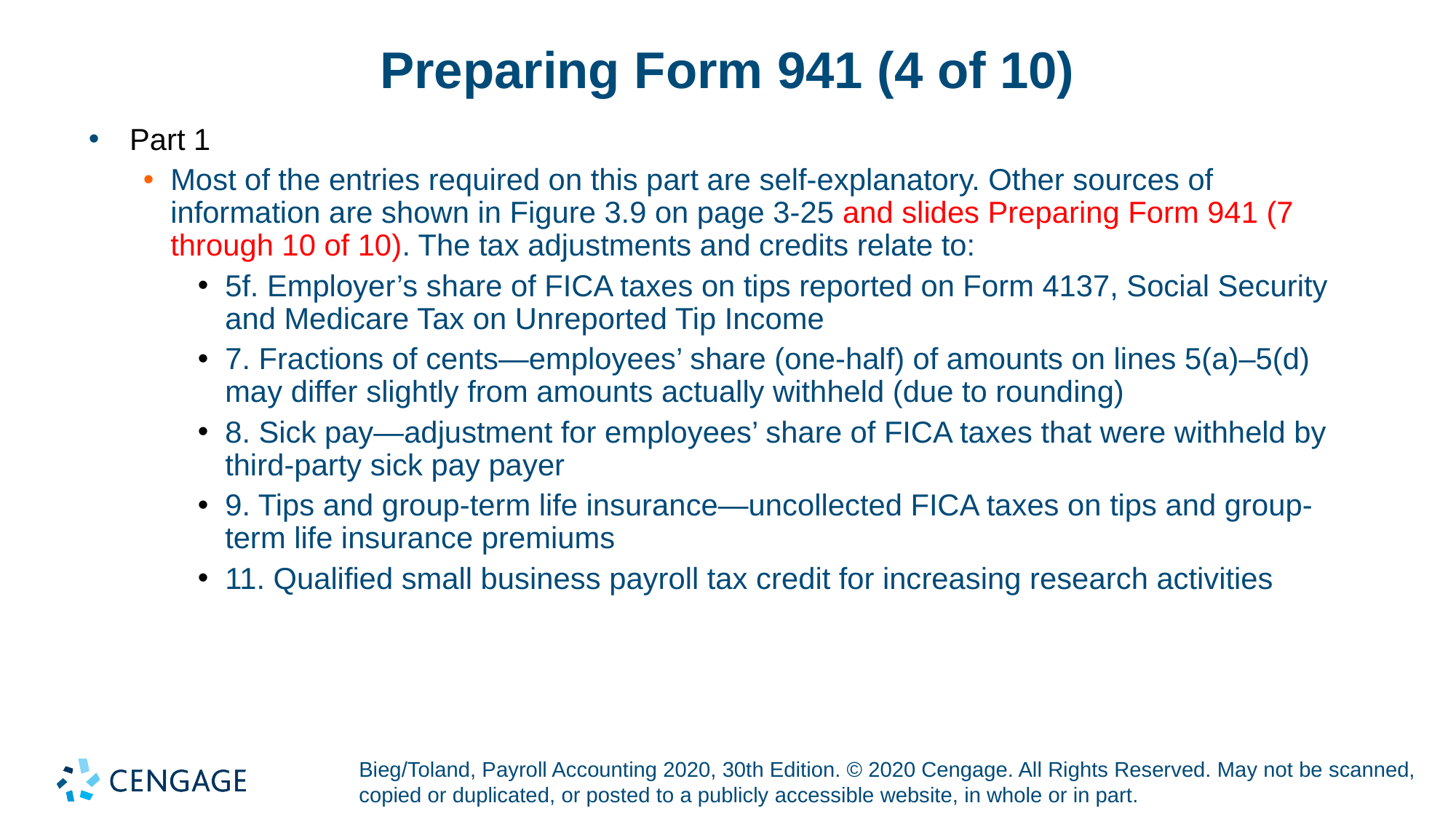

# Preparing Form 941 (4 of 10)
Part 1
Most of the entries required on this part are self-explanatory. Other sources of information are shown in Figure 3.9 on page 3-25 and slides Preparing Form 941 (7 through 10 of 10). The tax adjustments and credits relate to:
5f. Employer’s share of FICA taxes on tips reported on Form 4137, Social Security and Medicare Tax on Unreported Tip Income
7. Fractions of cents—employees’ share (one-half) of amounts on lines 5(a)–5(d) may differ slightly from amounts actually withheld (due to rounding)
8. Sick pay—adjustment for employees’ share of FICA taxes that were withheld by third-party sick pay payer
9. Tips and group-term life insurance—uncollected FICA taxes on tips and group-term life insurance premiums
11. Qualified small business payroll tax credit for increasing research activities